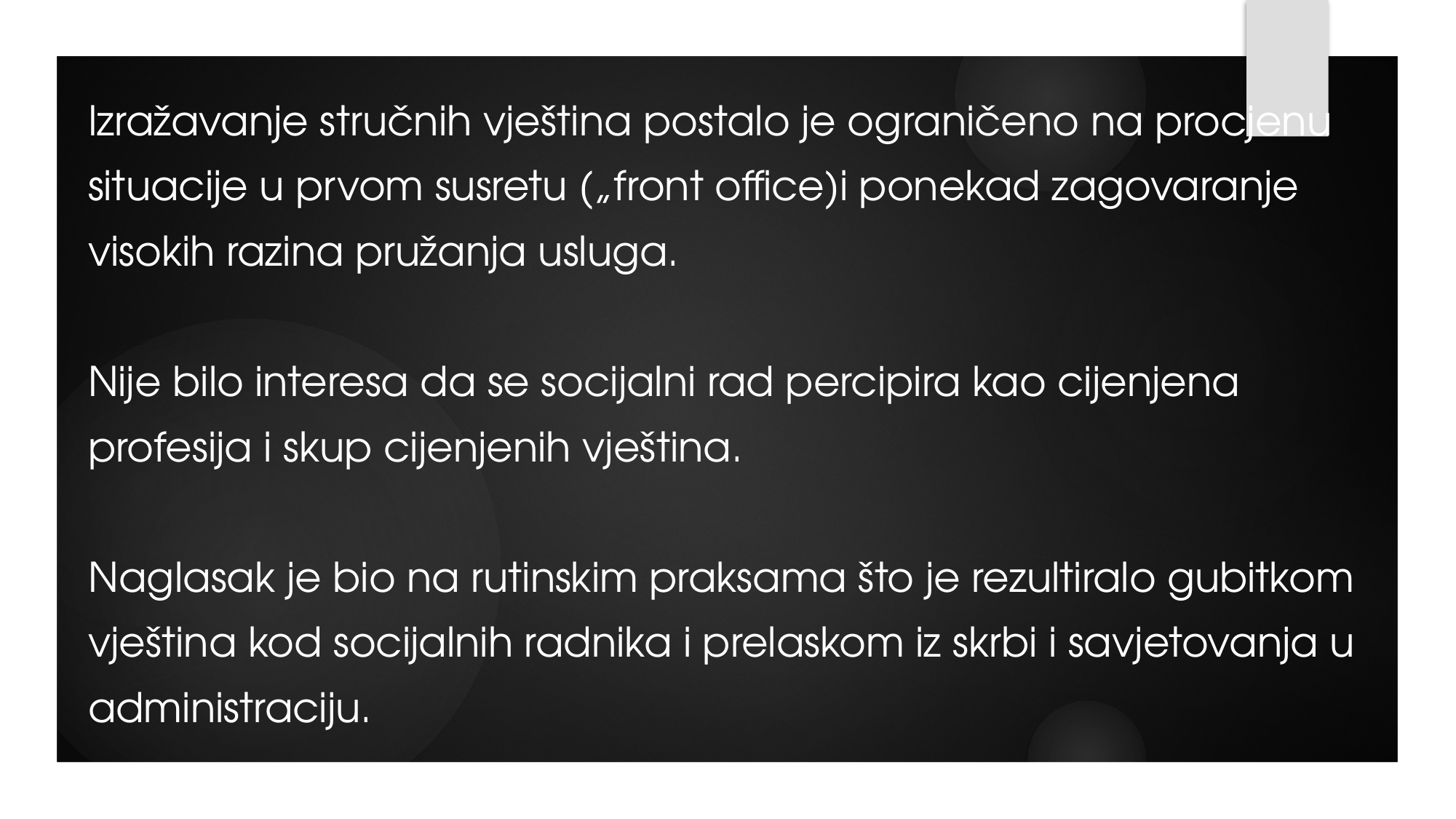

Izražavanje stručnih vještina postalo je ograničeno na procjenu situacije u prvom susretu („front office)i ponekad zagovaranje visokih razina pružanja usluga.

Nije bilo interesa da se socijalni rad percipira kao cijenjena profesija i skup cijenjenih vještina.

Naglasak je bio na rutinskim praksama što je rezultiralo gubitkom vještina kod socijalnih radnika i prelaskom iz skrbi i savjetovanja u administraciju.